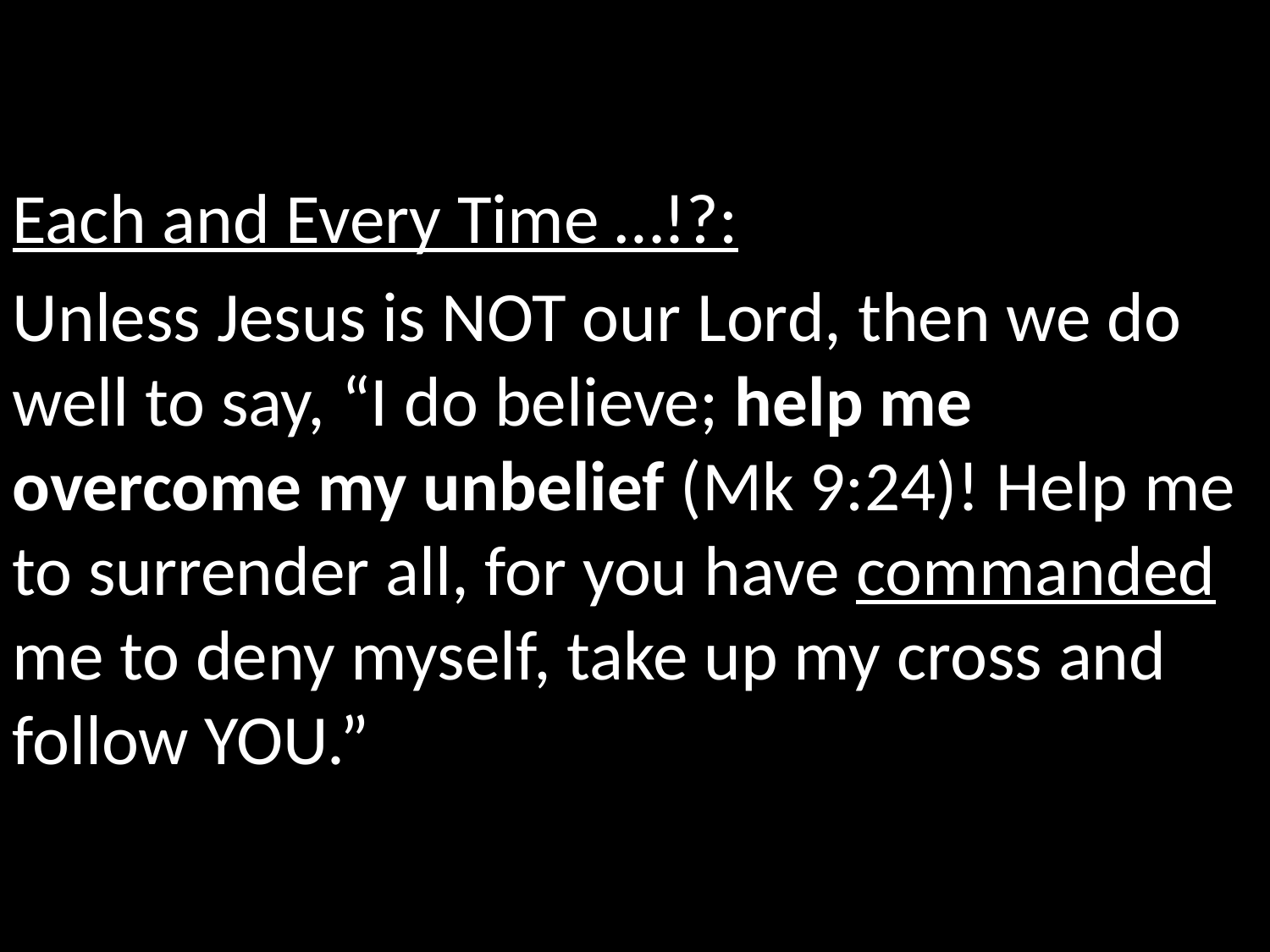

Each and Every Time …!?:
Unless Jesus is NOT our Lord, then we do well to say, “I do believe; help me overcome my unbelief (Mk 9:24)! Help me to surrender all, for you have commanded me to deny myself, take up my cross and follow YOU.”